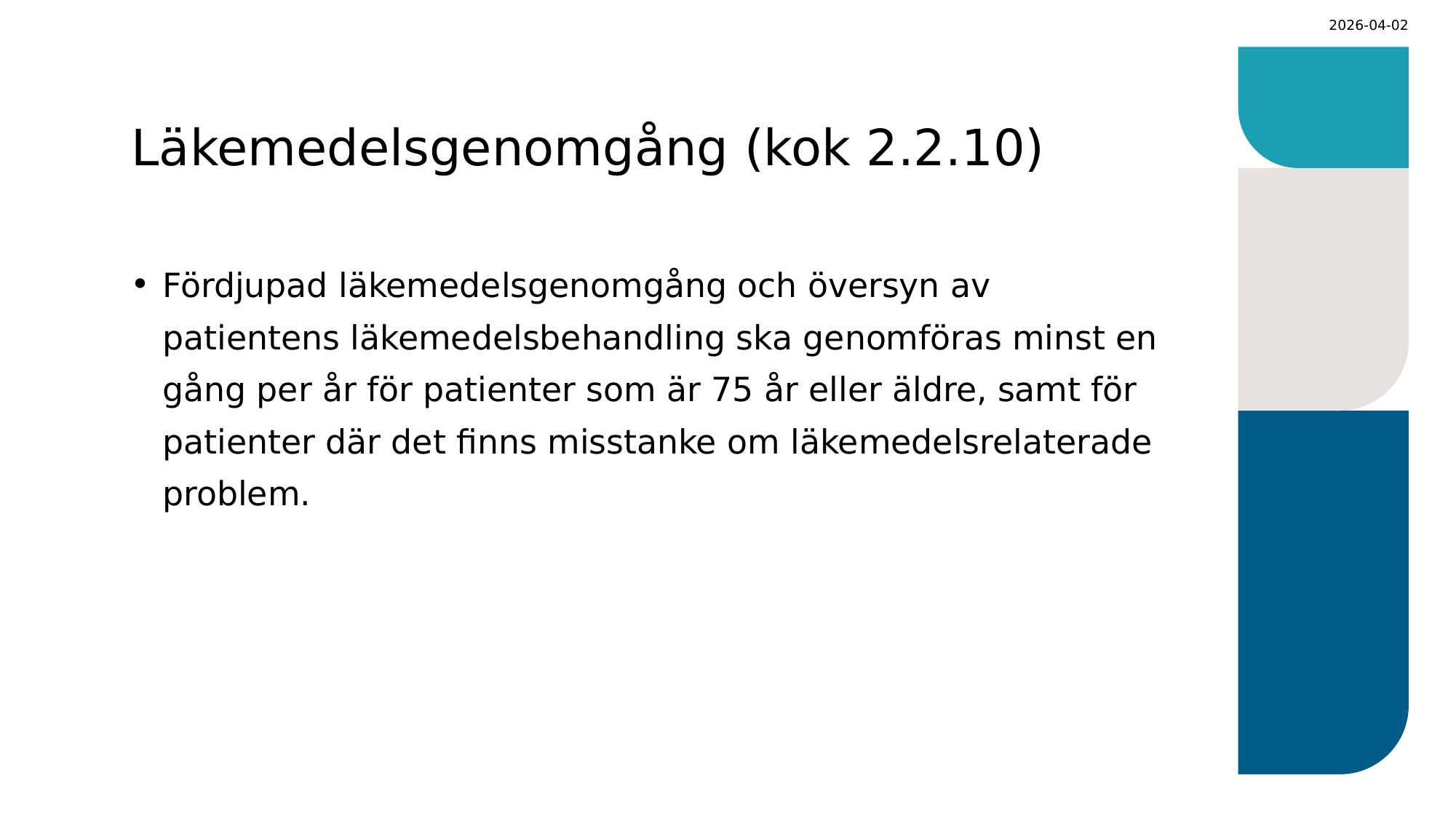

2026-04-02
# Läkemedelsgenomgång (kok 2.2.10)
Fördjupad läkemedelsgenomgång och översyn av patientens läkemedelsbehandling ska genomföras minst en gång per år för patienter som är 75 år eller äldre, samt för patienter där det finns misstanke om läkemedelsrelaterade problem.